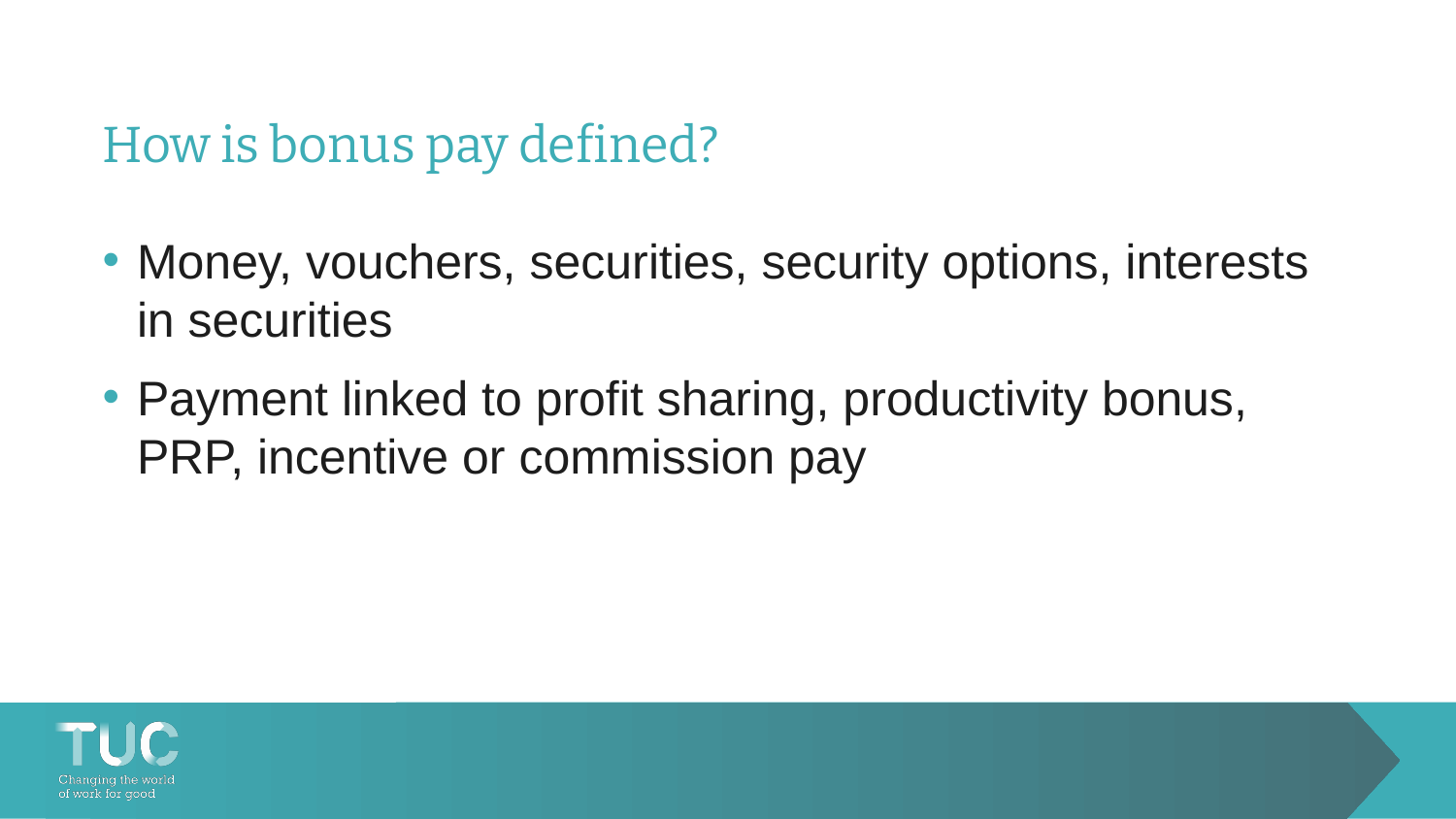

# How is bonus pay defined?
Money, vouchers, securities, security options, interests in securities
Payment linked to profit sharing, productivity bonus, PRP, incentive or commission pay